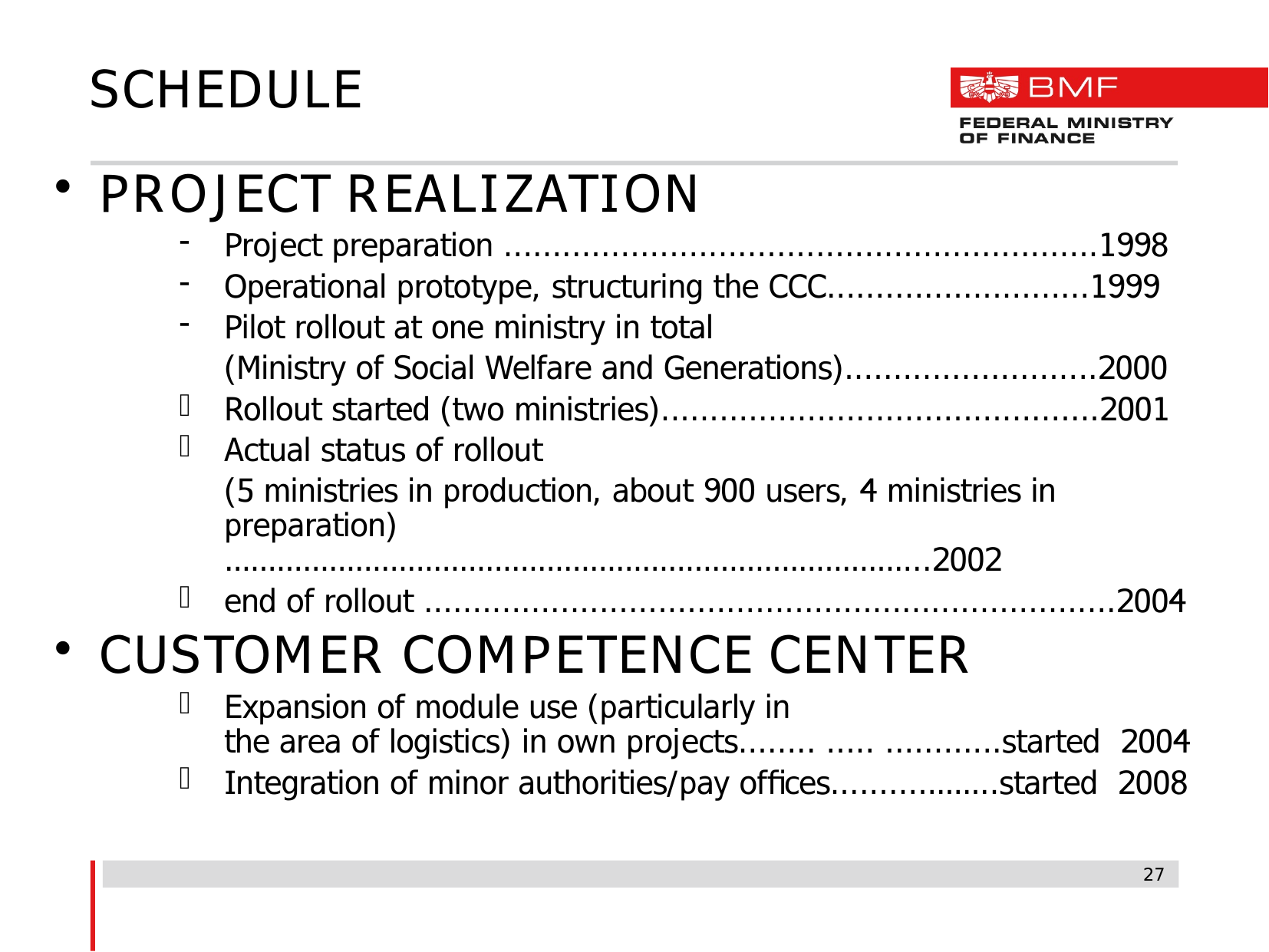

# SCHEDULE
PROJECT REALIZATION
Project preparation .............................................................1998
Operational prototype, structuring the CCC...........................1999
Pilot rollout at one ministry in total
	(Ministry of Social Welfare and Generations)..........................2000
Rollout started (two ministries).............................................2001
Actual status of rollout
	(5 ministries in production, about 900 users, 4 ministries in preparation)	……………………………………………………………………...2002
end of rollout .......................................................................2004
CUSTOMER COMPETENCE CENTER
Expansion of module use (particularly in
the area of logistics) in own projects........ ..... ............started  2004
Integration of minor authorities/pay offices..........……..started  2008

27